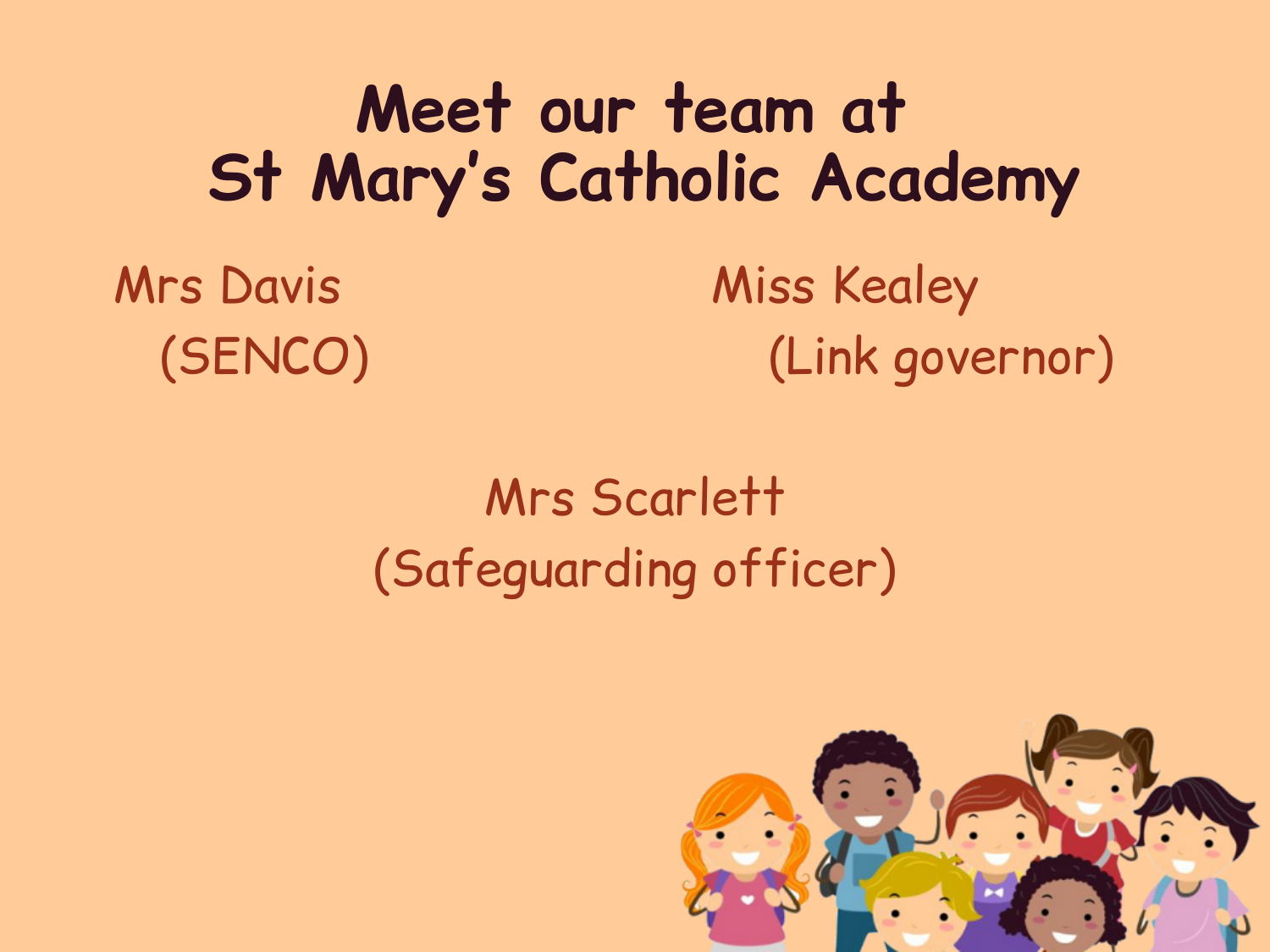

# Meet our team at St Mary’s Catholic Academy
 Mrs Davis                         Miss Kealey
    (SENCO)                           (Link governor)

Mrs Scarlett
(Safeguarding officer)